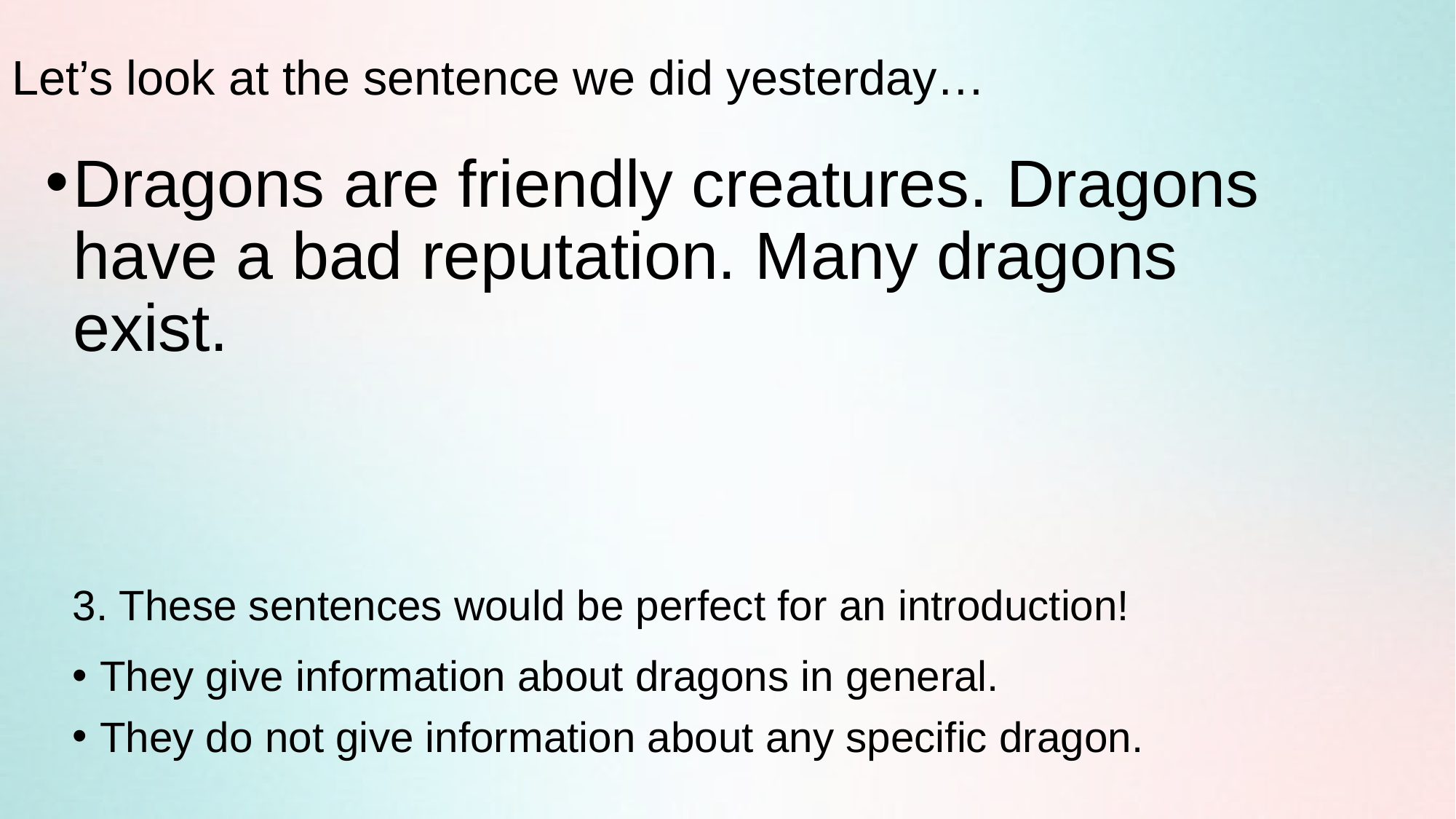

# Let’s look at the sentence we did yesterday…
Dragons are friendly creatures. Dragons have a bad reputation. Many dragons exist.
3. These sentences would be perfect for an introduction!
They give information about dragons in general.
They do not give information about any specific dragon.